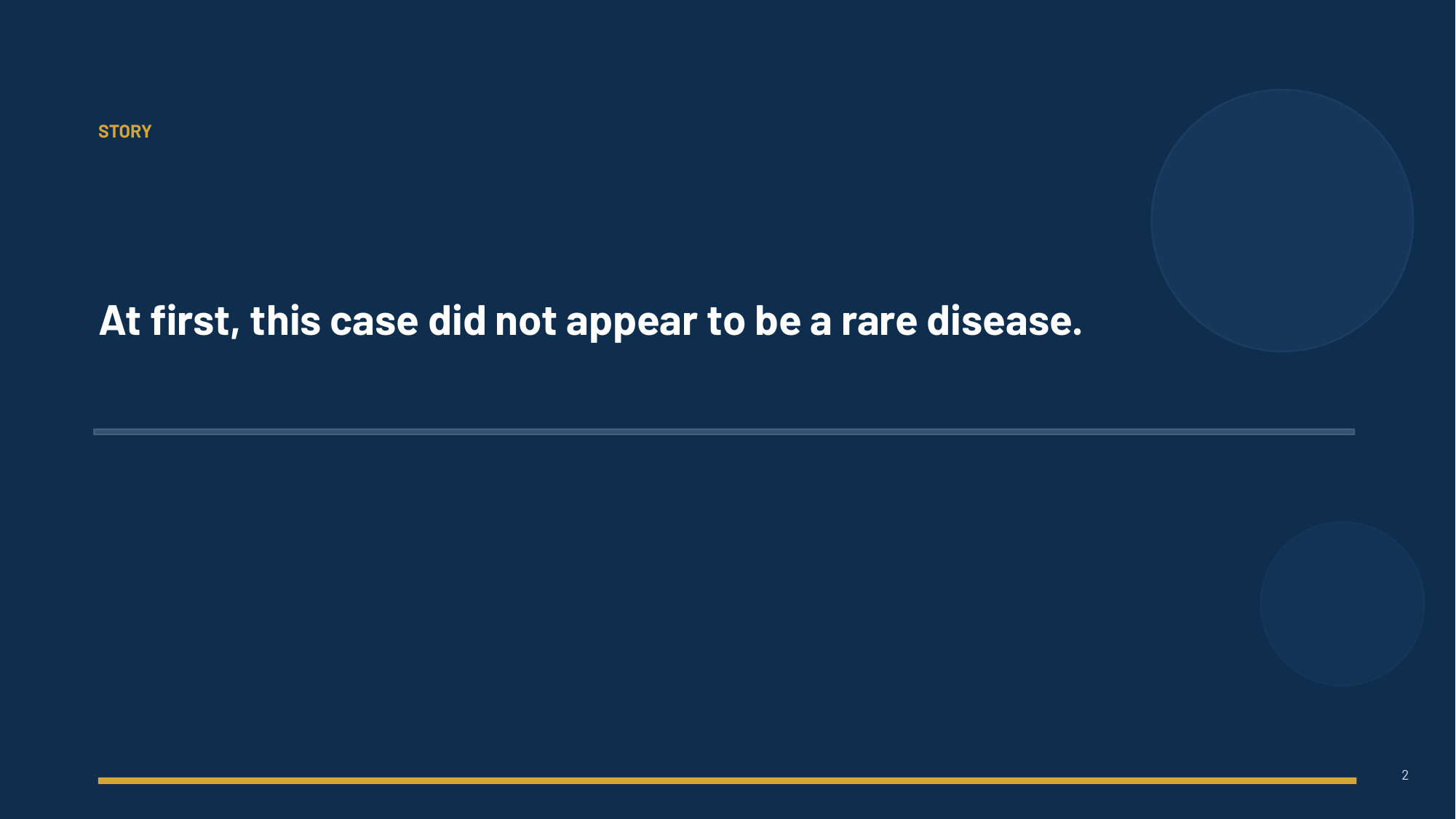

STORY
At first, this case did not appear to be a rare disease.

2